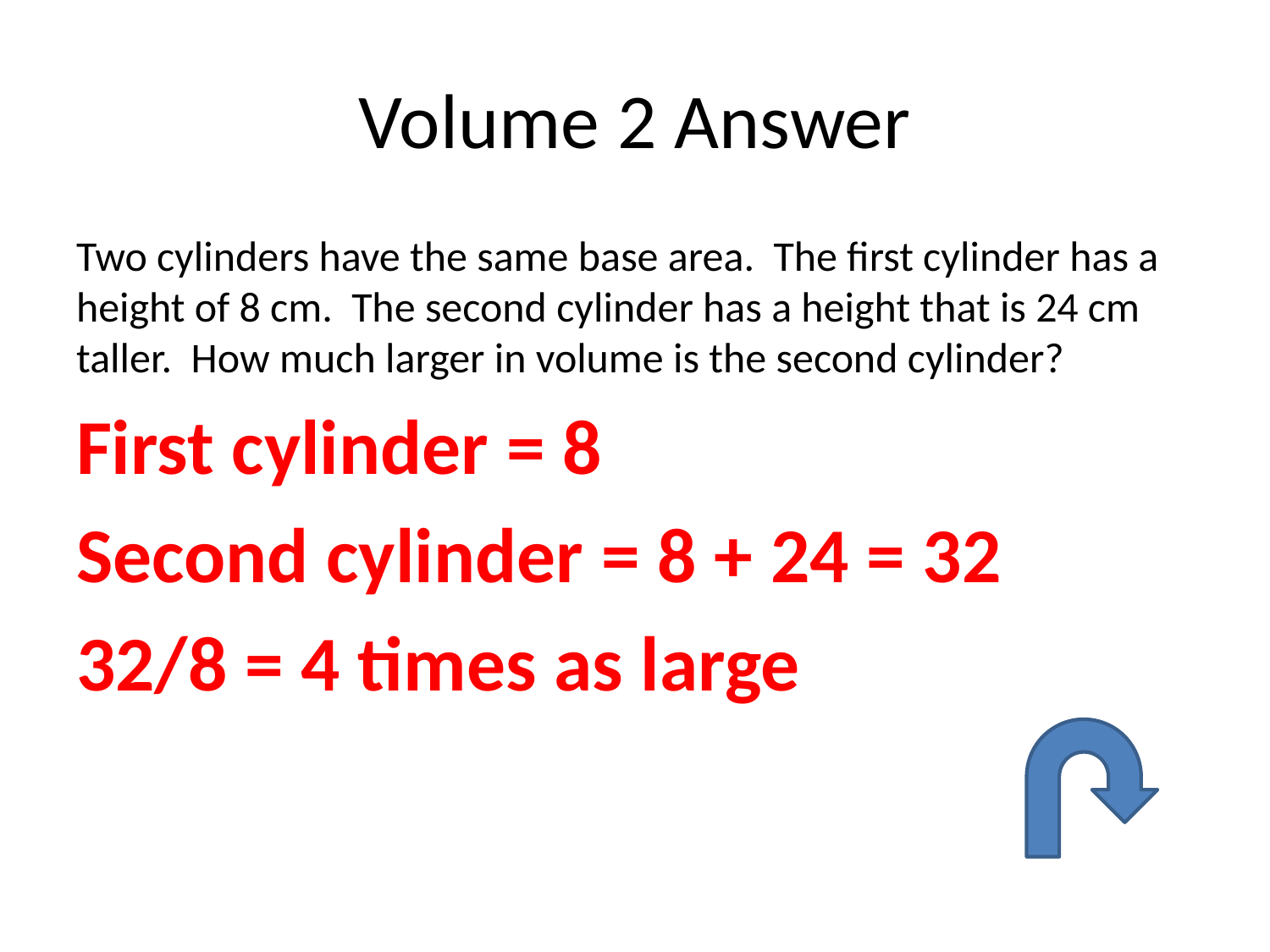

# Volume 2 Answer
Two cylinders have the same base area.  The first cylinder has a height of 8 cm.  The second cylinder has a height that is 24 cm taller.  How much larger in volume is the second cylinder?
First cylinder = 8
Second cylinder = 8 + 24 = 32
32/8 = 4 times as large